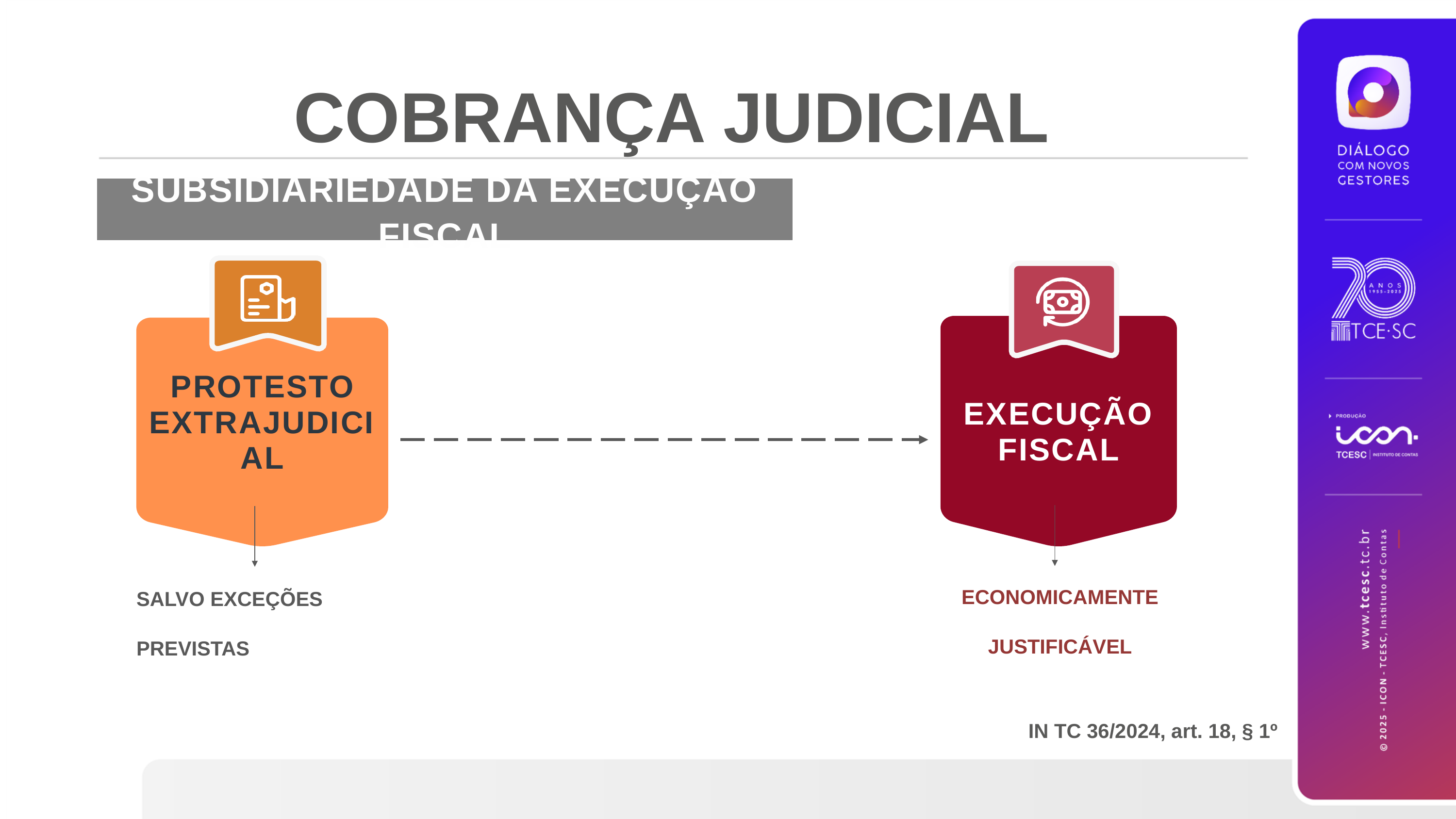

COBRANÇA JUDICIAL

SUBSIDIARIEDADE DA EXECUÇÃO FISCAL

PROTESTO
EXTRAJUDICIAL

EXECUÇÃO FISCAL

ECONOMICAMENTE JUSTIFICÁVEL
SALVO EXCEÇÕES PREVISTAS

IN TC 36/2024, art. 18, § 1º